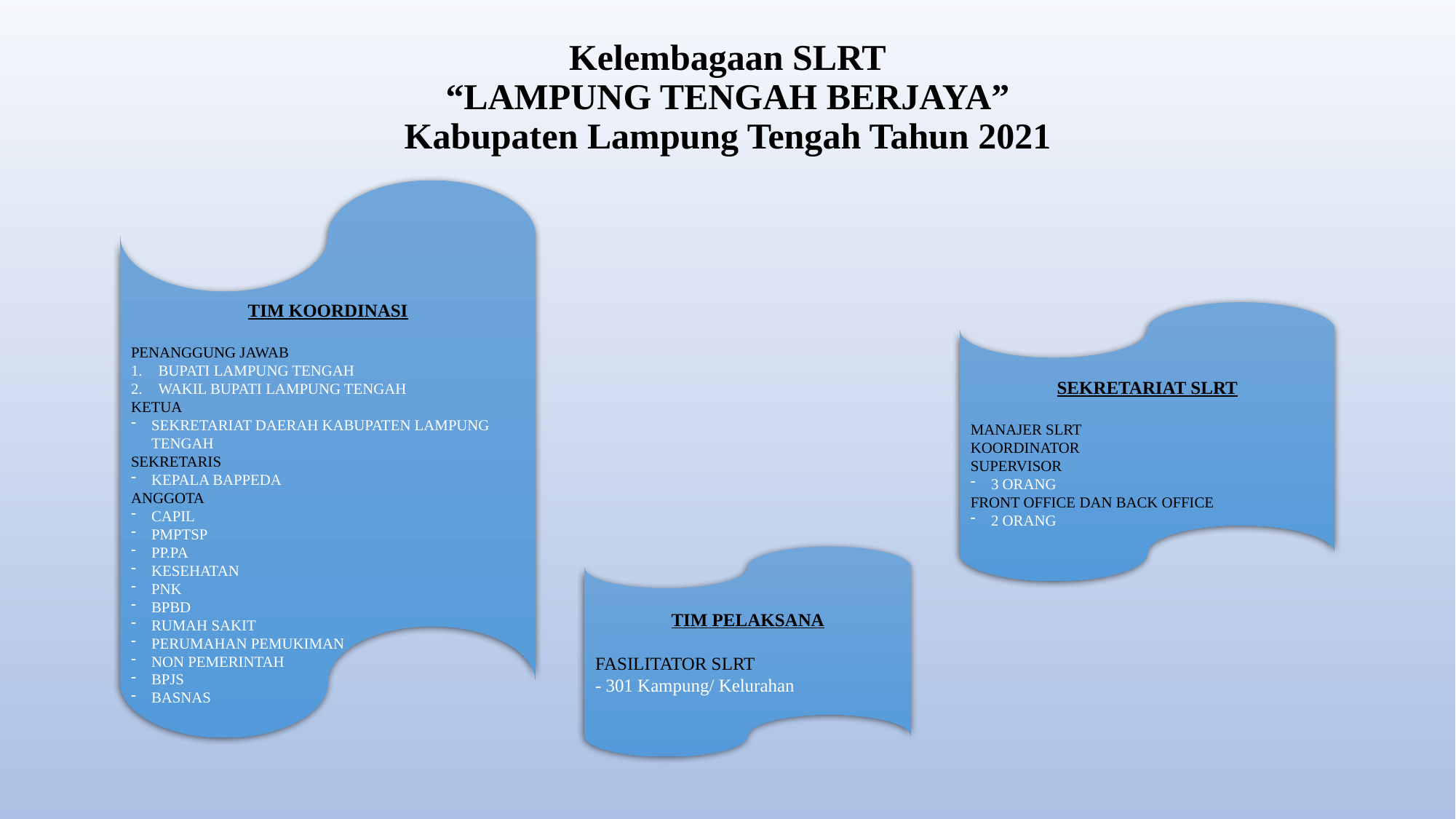

# Kelembagaan SLRT “LAMPUNG TENGAH BERJAYA” Kabupaten Lampung Tengah Tahun 2021

TIM KOORDINASI

PENANGGUNG JAWAB
BUPATI LAMPUNG TENGAH
WAKIL BUPATI LAMPUNG TENGAH
KETUA
SEKRETARIAT DAERAH KABUPATEN LAMPUNG TENGAH
SEKRETARIS
KEPALA BAPPEDA
ANGGOTA
CAPIL
PMPTSP
PP.PA
KESEHATAN
PNK
BPBD
RUMAH SAKIT
PERUMAHAN PEMUKIMAN
NON PEMERINTAH
BPJS
BASNAS

SEKRETARIAT SLRT

MANAJER SLRT
KOORDINATOR
SUPERVISOR
3 ORANG
FRONT OFFICE DAN BACK OFFICE
2 ORANG
TIM PELAKSANA

FASILITATOR SLRT
- 301 Kampung/ Kelurahan